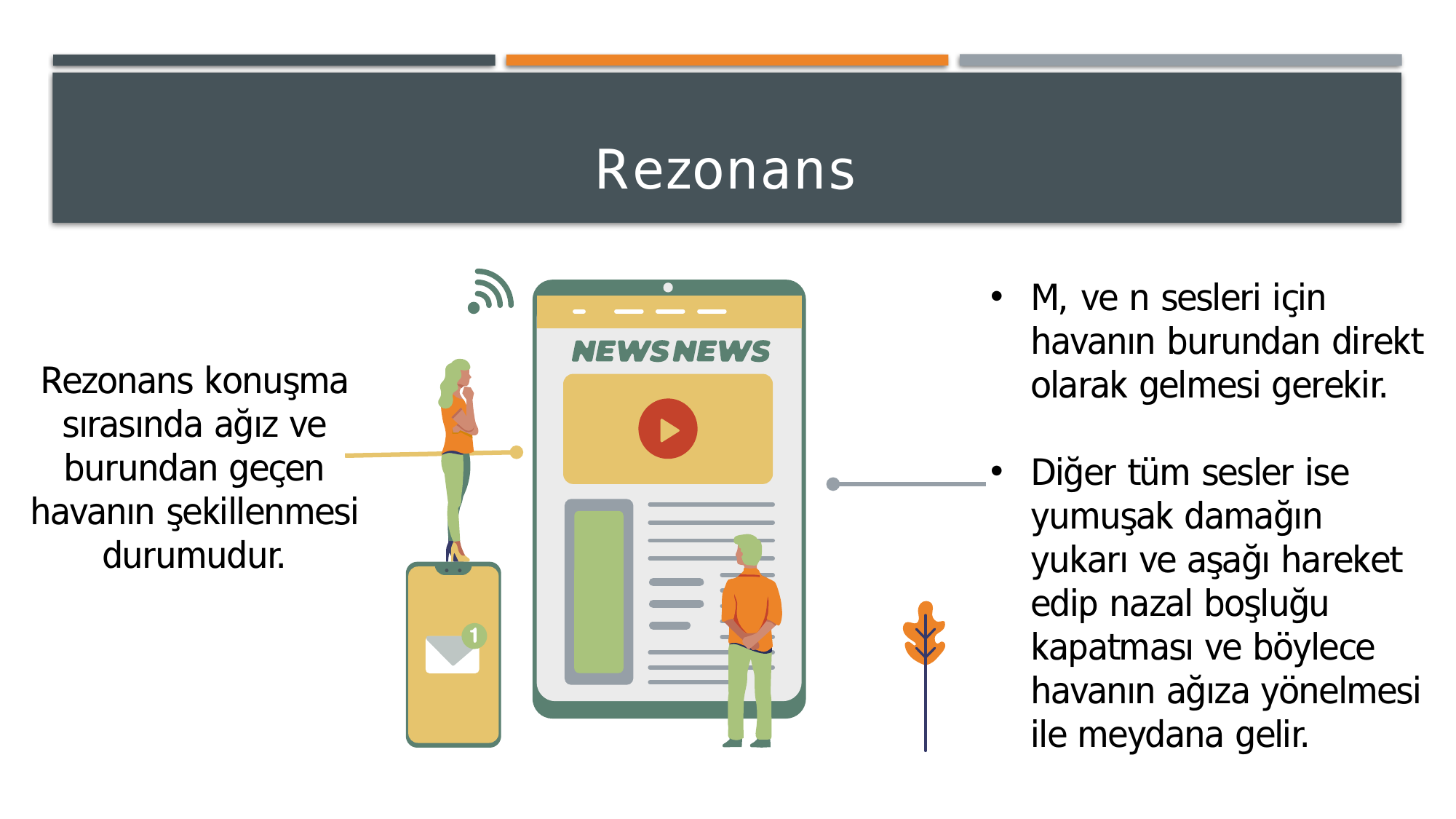

# Rezonans
M, ve n sesleri için havanın burundan direkt olarak gelmesi gerekir.

Diğer tüm sesler ise yumuşak damağın yukarı ve aşağı hareket edip nazal boşluğu kapatması ve böylece havanın ağıza yönelmesi ile meydana gelir.

Rezonans konuşma sırasında ağız ve burundan geçen havanın şekillenmesi durumudur.